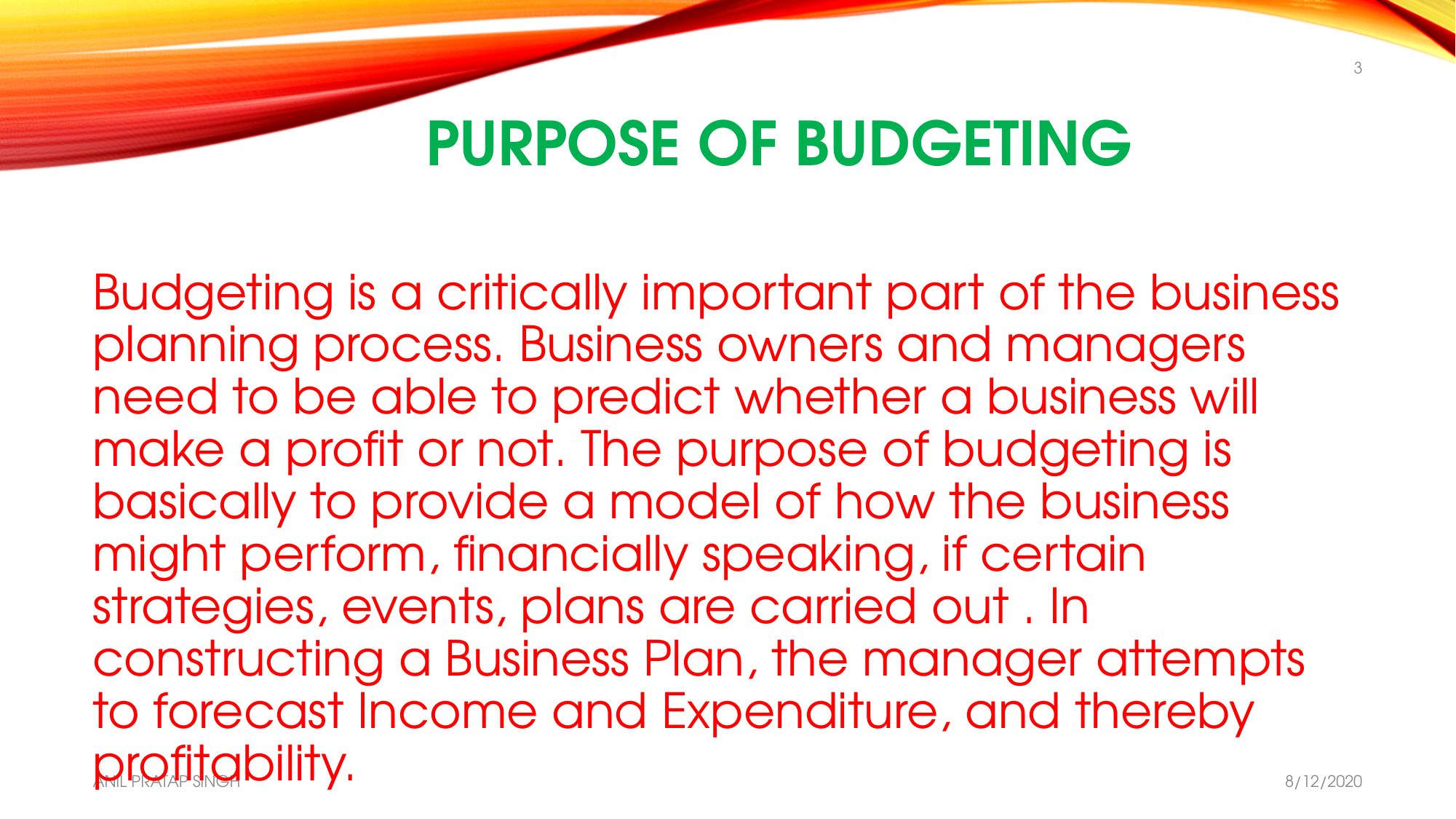

3
# PURPOSE OF BUDGETING
Budgeting is a critically important part of the business planning process. Business owners and managers need to be able to predict whether a business will make a profit or not. The purpose of budgeting is basically to provide a model of how the business might perform, financially speaking, if certain strategies, events, plans are carried out . In constructing a Business Plan, the manager attempts to forecast Income and Expenditure, and thereby profitability.
ANIL PRATAP SINGH
8/12/2020